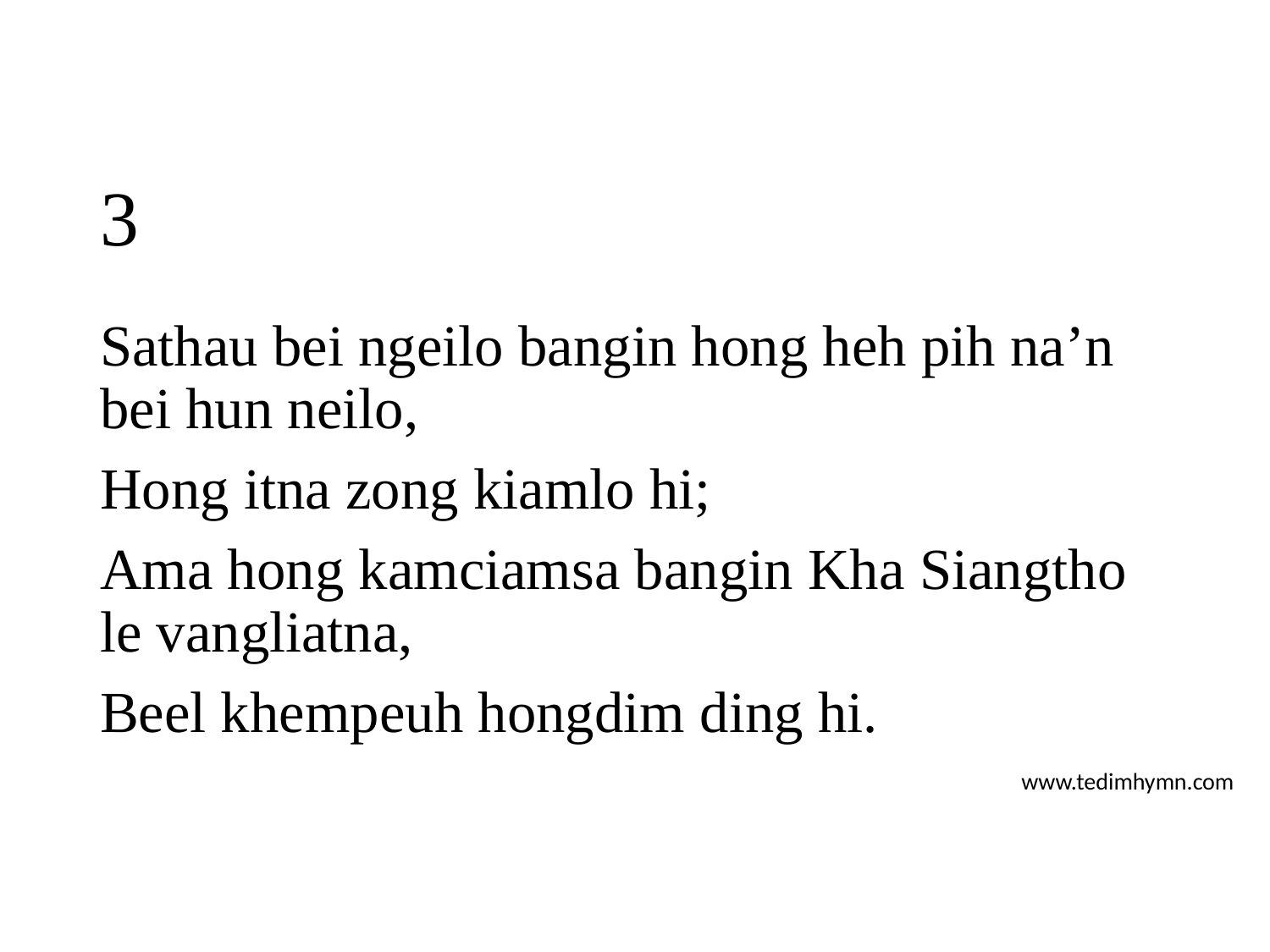

# 3
Sathau bei ngeilo bangin hong heh pih na’n bei hun neilo,
Hong itna zong kiamlo hi;
Ama hong kamciamsa bangin Kha Siangtho le vangliatna,
Beel khempeuh hongdim ding hi.

www.tedimhymn.com